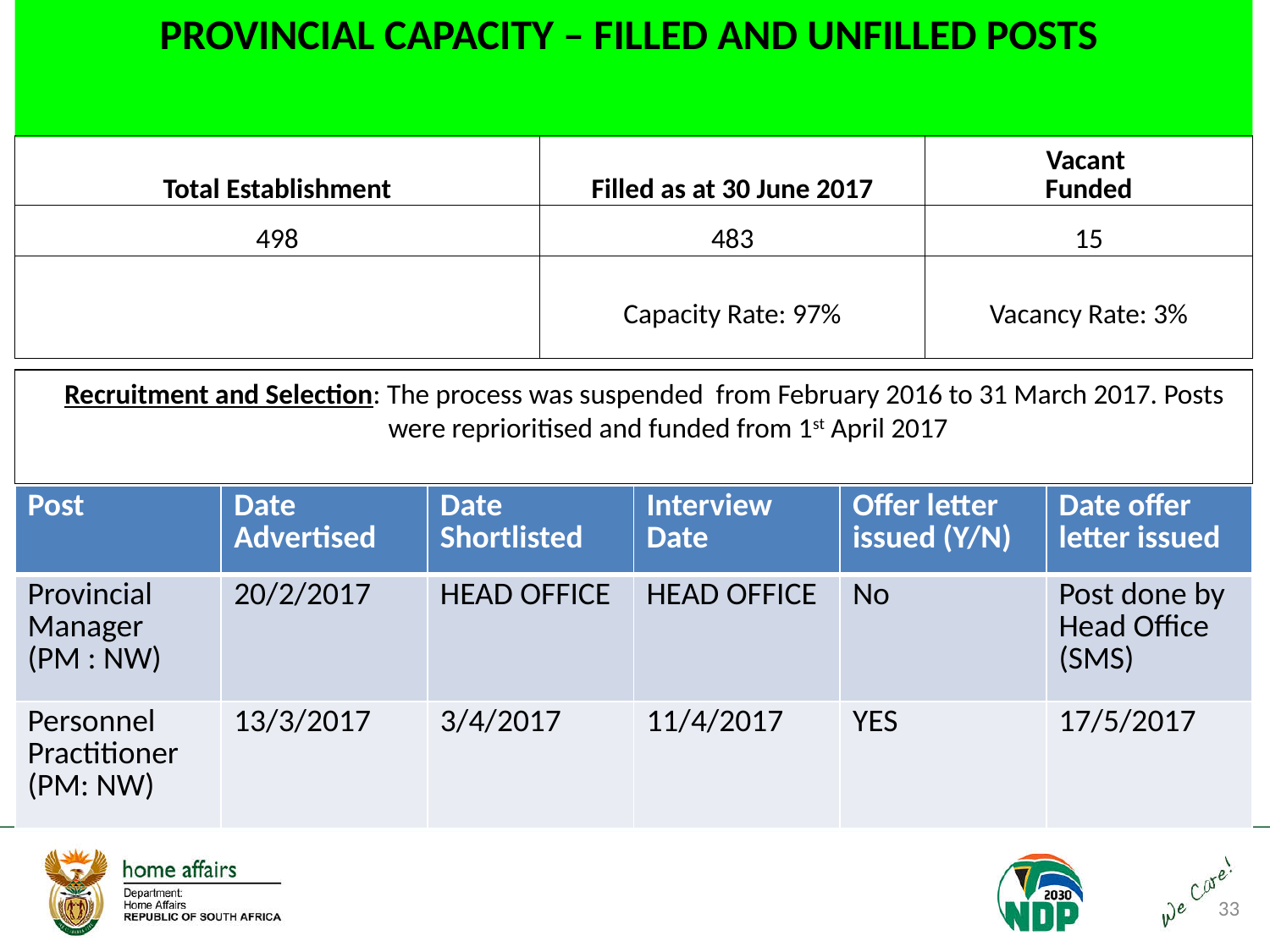

# PROVINCIAL CAPACITY – FILLED AND UNFILLED POSTS

| Total Establishment | Filled as at 30 June 2017 | Vacant Funded |
| --- | --- | --- |
| 498 | 483 | 15 |
|  | Capacity Rate: 97% | Vacancy Rate: 3% |
Recruitment and Selection: The process was suspended  from February 2016 to 31 March 2017. Posts
                                                   were reprioritised and funded from 1st April 2017

| Post | Date Advertised | Date Shortlisted | Interview Date | Offer letter issued (Y/N) | Date offer letter issued |
| --- | --- | --- | --- | --- | --- |
| Provincial Manager (PM : NW) | 20/2/2017 | HEAD OFFICE | HEAD OFFICE | No | Post done by Head Office (SMS) |
| Personnel Practitioner (PM: NW) | 13/3/2017 | 3/4/2017 | 11/4/2017 | YES | 17/5/2017 |
33